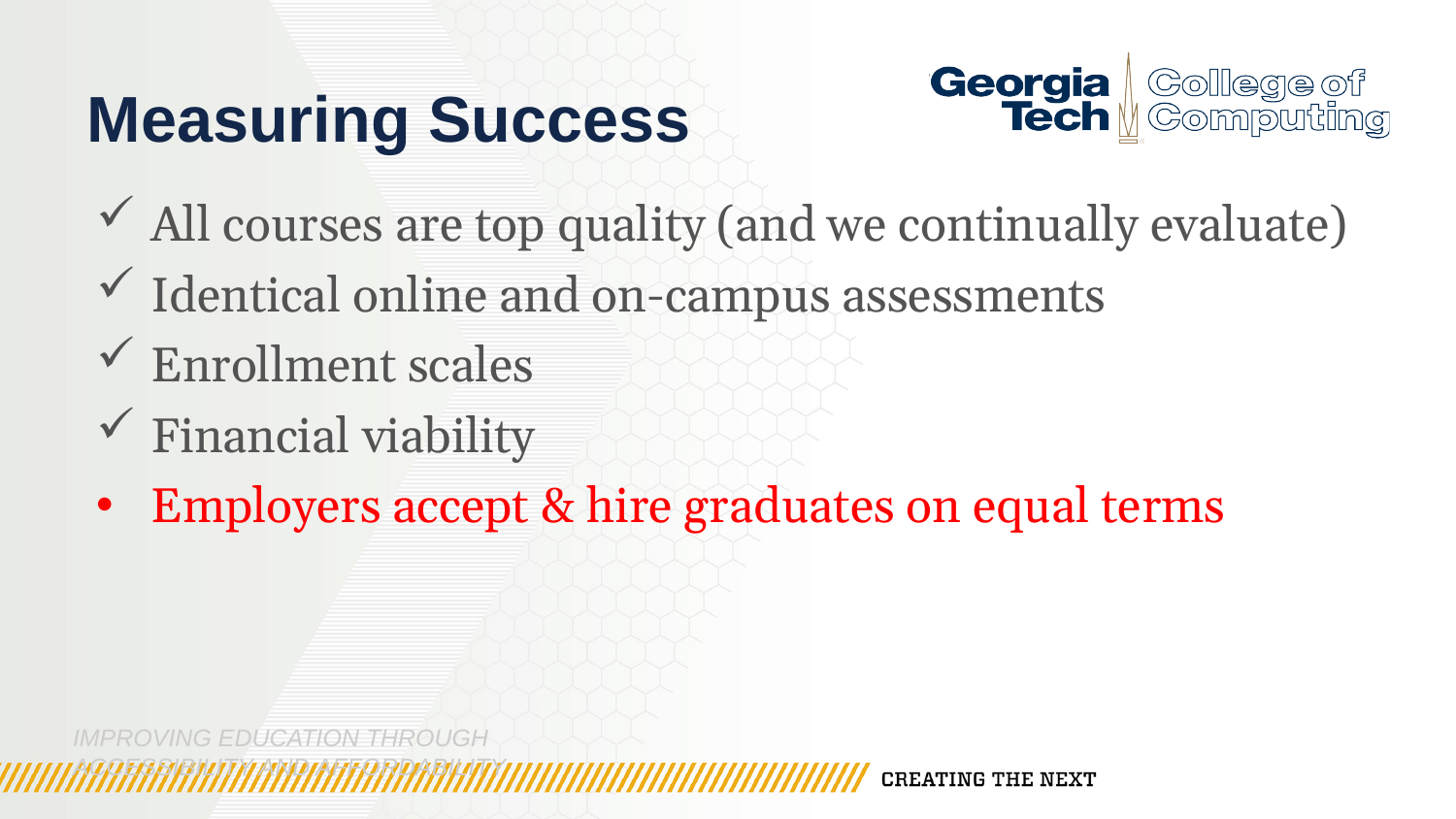

# Measuring Success
All courses are top quality (and we continually evaluate)
Identical online and on-campus assessments
Enrollment scales
Financial viability
Employers accept & hire graduates on equal terms

Improving Education through Accessibility and Affordability